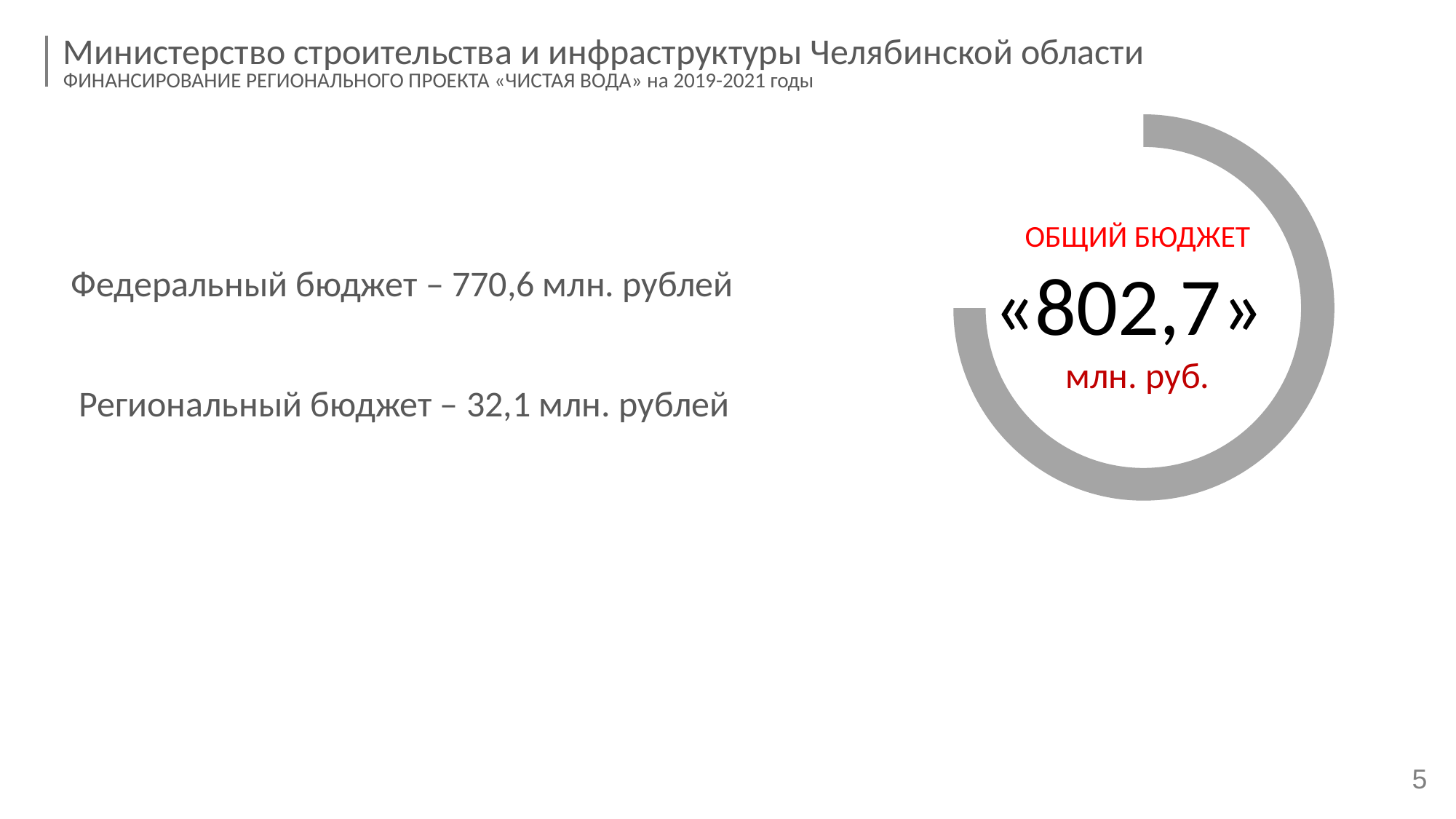

Министерство строительства и инфраструктуры Челябинской области
ФИНАНСИРОВАНИЕ РЕГИОНАЛЬНОГО ПРОЕКТА «ЧИСТАЯ ВОДА» на 2019-2021 годы

ОБЩИЙ БЮДЖЕТ
«802,7»
млн. руб.
Федеральный бюджет – 770,6 млн. рублей
Региональный бюджет – 32,1 млн. рублей
5